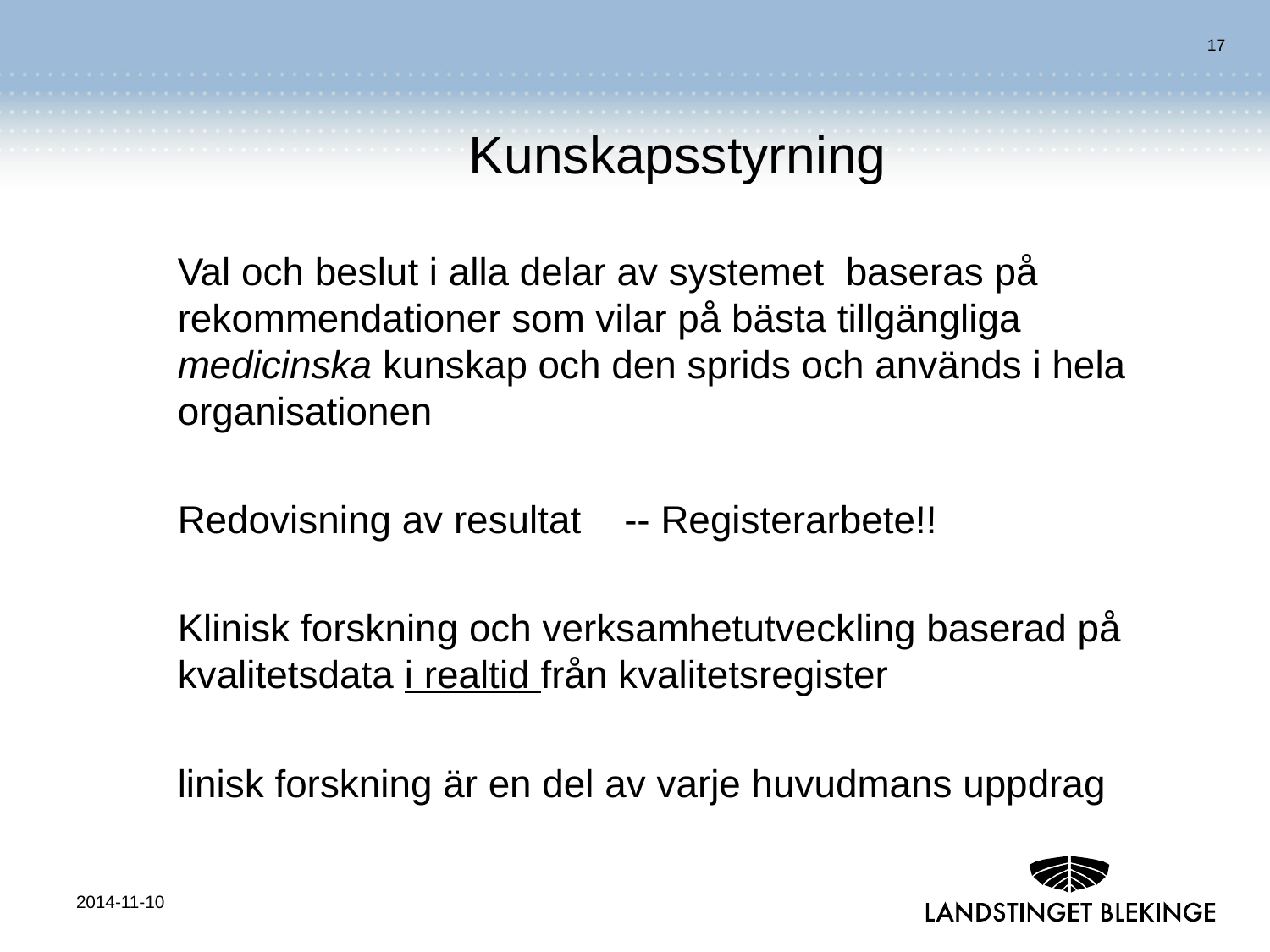

Kunskapsstyrning

Val och beslut i alla delar av systemet  baseras på rekommendationer som vilar på bästa tillgängliga medicinska kunskap och den sprids och används i hela organisationen

Redovisning av resultat    -- Registerarbete!!

Klinisk forskning och verksamhetutveckling baserad på kvalitetsdata i realtid från kvalitetsregister

linisk forskning är en del av varje huvudmans uppdrag
2014-11-10